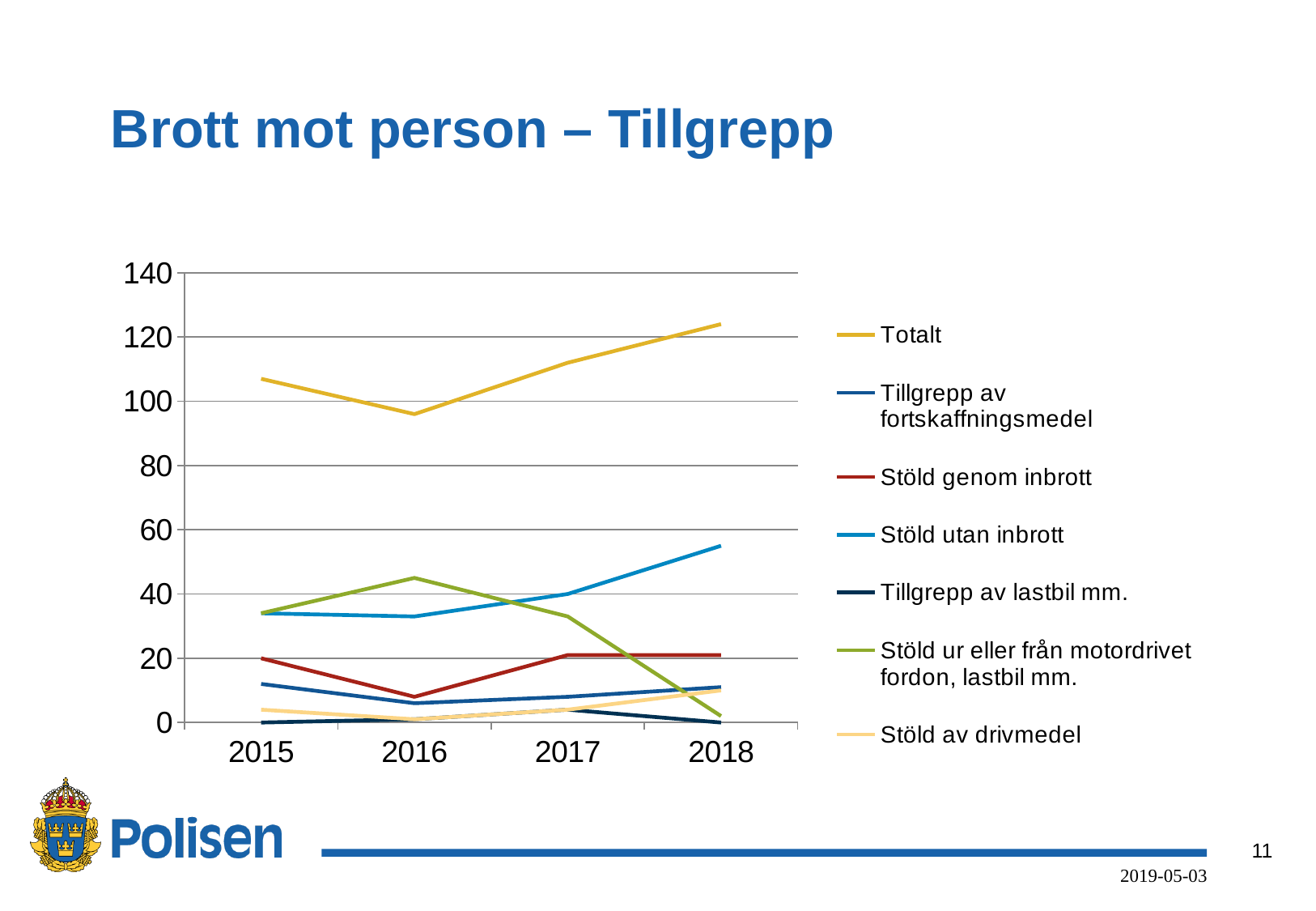

# Brott mot person – Tillgrepp

### Chart

| Category | Totalt | Tillgrepp av fortskaffningsmedel | Stöld genom inbrott | Stöld utan inbrott | Tillgrepp av lastbil mm. | Stöld ur eller från motordrivet fordon, lastbil mm. | Stöld av drivmedel |
|---|---|---|---|---|---|---|---|
| 2015 | 107.0 | 12.0 | 20.0 | 34.0 | 0.0 | 34.0 | 4.0 |
| 2016 | 96.0 | 6.0 | 8.0 | 33.0 | 1.0 | 45.0 | 1.0 |
| 2017 | 112.0 | 8.0 | 21.0 | 40.0 | 4.0 | 33.0 | 4.0 |
| 2018 | 124.0 | 11.0 | 21.0 | 55.0 | 0.0 | 2.0 | 10.0 |